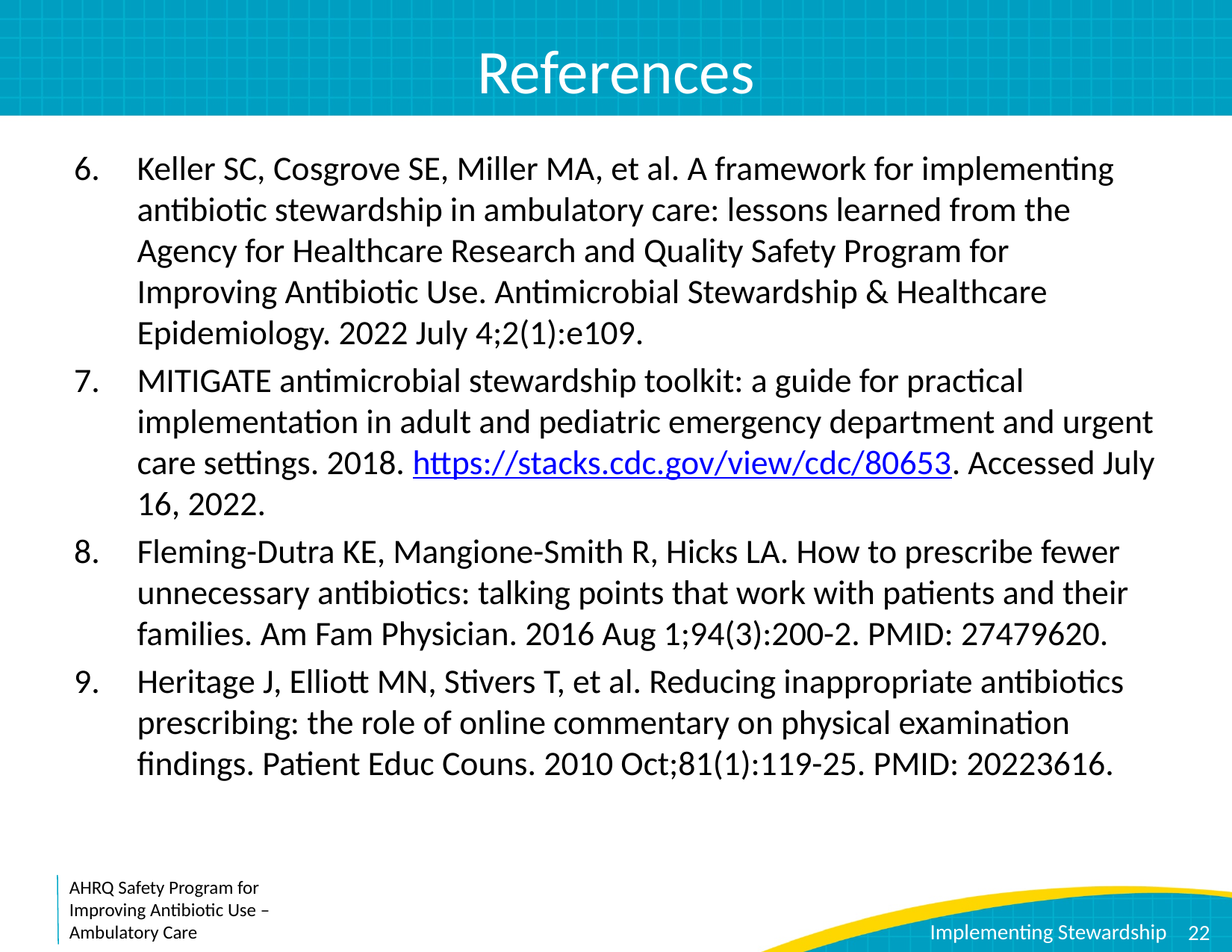

# References
Keller SC, Cosgrove SE, Miller MA, et al. A framework for implementing antibiotic stewardship in ambulatory care: lessons learned from the Agency for Healthcare Research and Quality Safety Program for Improving Antibiotic Use. Antimicrobial Stewardship & Healthcare Epidemiology. 2022 July 4;2(1):e109.
MITIGATE antimicrobial stewardship toolkit: a guide for practical implementation in adult and pediatric emergency department and urgent care settings. 2018. https://stacks.cdc.gov/view/cdc/80653. Accessed July 16, 2022.
Fleming-Dutra KE, Mangione-Smith R, Hicks LA. How to prescribe fewer unnecessary antibiotics: talking points that work with patients and their families. Am Fam Physician. 2016 Aug 1;94(3):200-2. PMID: 27479620.
Heritage J, Elliott MN, Stivers T, et al. Reducing inappropriate antibiotics prescribing: the role of online commentary on physical examination findings. Patient Educ Couns. 2010 Oct;81(1):119-25. PMID: 20223616.

22